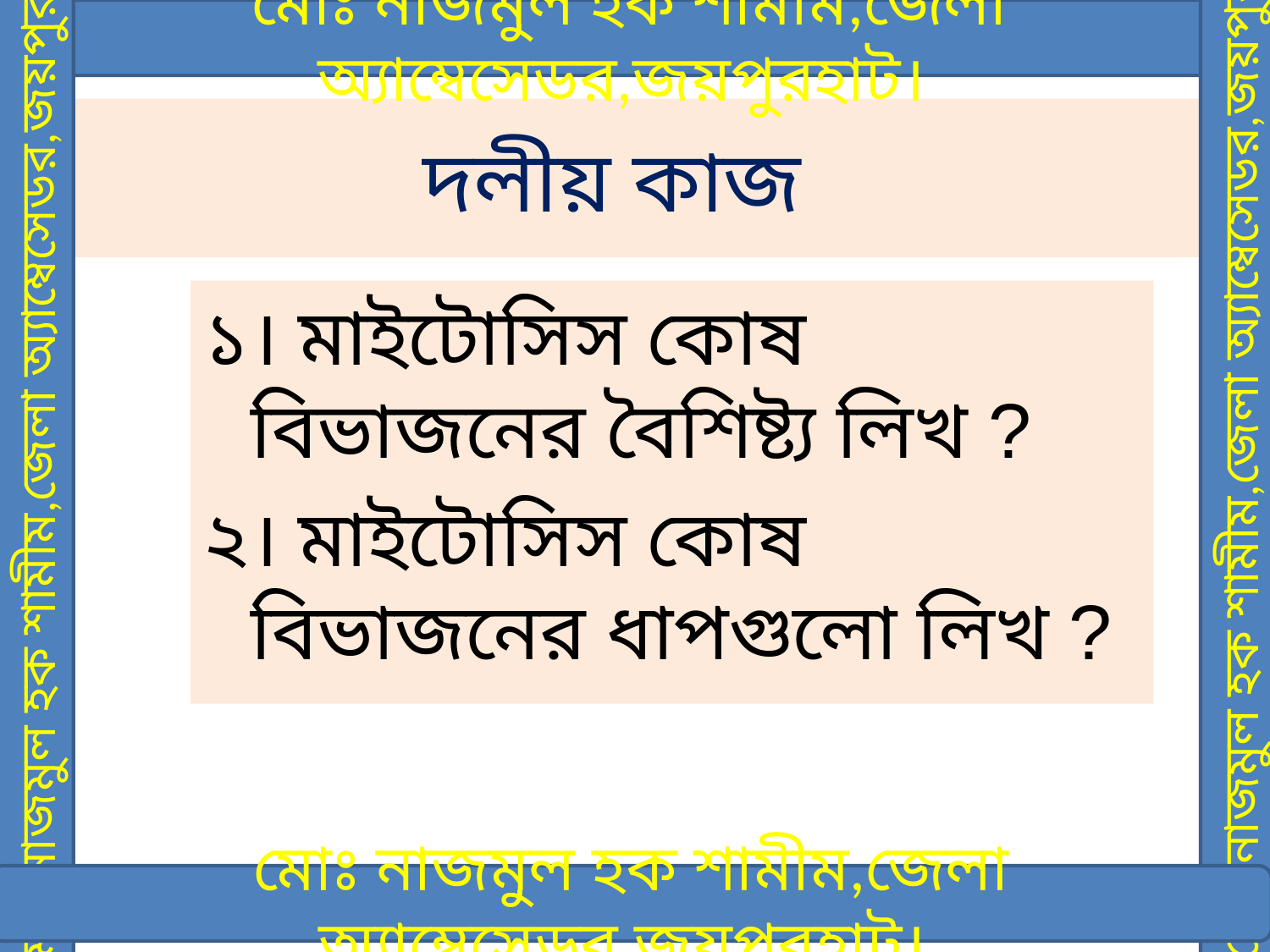

মোঃ নাজমুল হক শামীম,জেলা অ্যাম্বেসেডর,জয়পুরহাট।
# দলীয় কাজ
১। মাইটোসিস কোষ বিভাজনের বৈশিষ্ট্য লিখ ?
২। মাইটোসিস কোষ বিভাজনের ধাপগুলো লিখ ?
মোঃ নাজমুল হক শামীম,জেলা অ্যাম্বেসেডর,জয়পুরহাট।
মোঃ নাজমুল হক শামীম,জেলা অ্যাম্বেসেডর,জয়পুরহাট।
মোঃ নাজমুল হক শামীম,জেলা অ্যাম্বেসেডর,জয়পুরহাট।